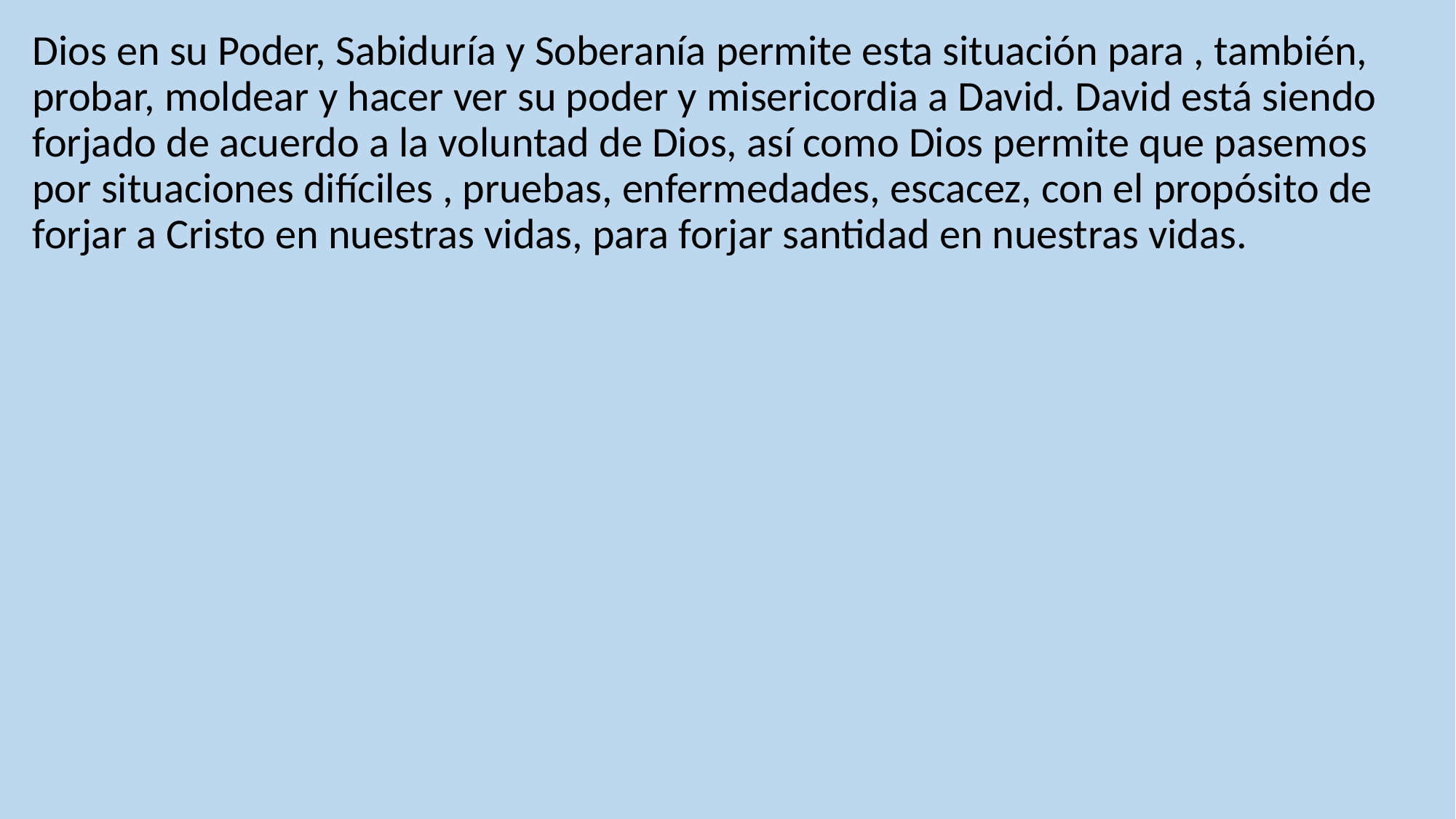

Dios en su Poder, Sabiduría y Soberanía permite esta situación para , también, probar, moldear y hacer ver su poder y misericordia a David. David está siendo forjado de acuerdo a la voluntad de Dios, así como Dios permite que pasemos por situaciones difíciles , pruebas, enfermedades, escacez, con el propósito de forjar a Cristo en nuestras vidas, para forjar santidad en nuestras vidas.